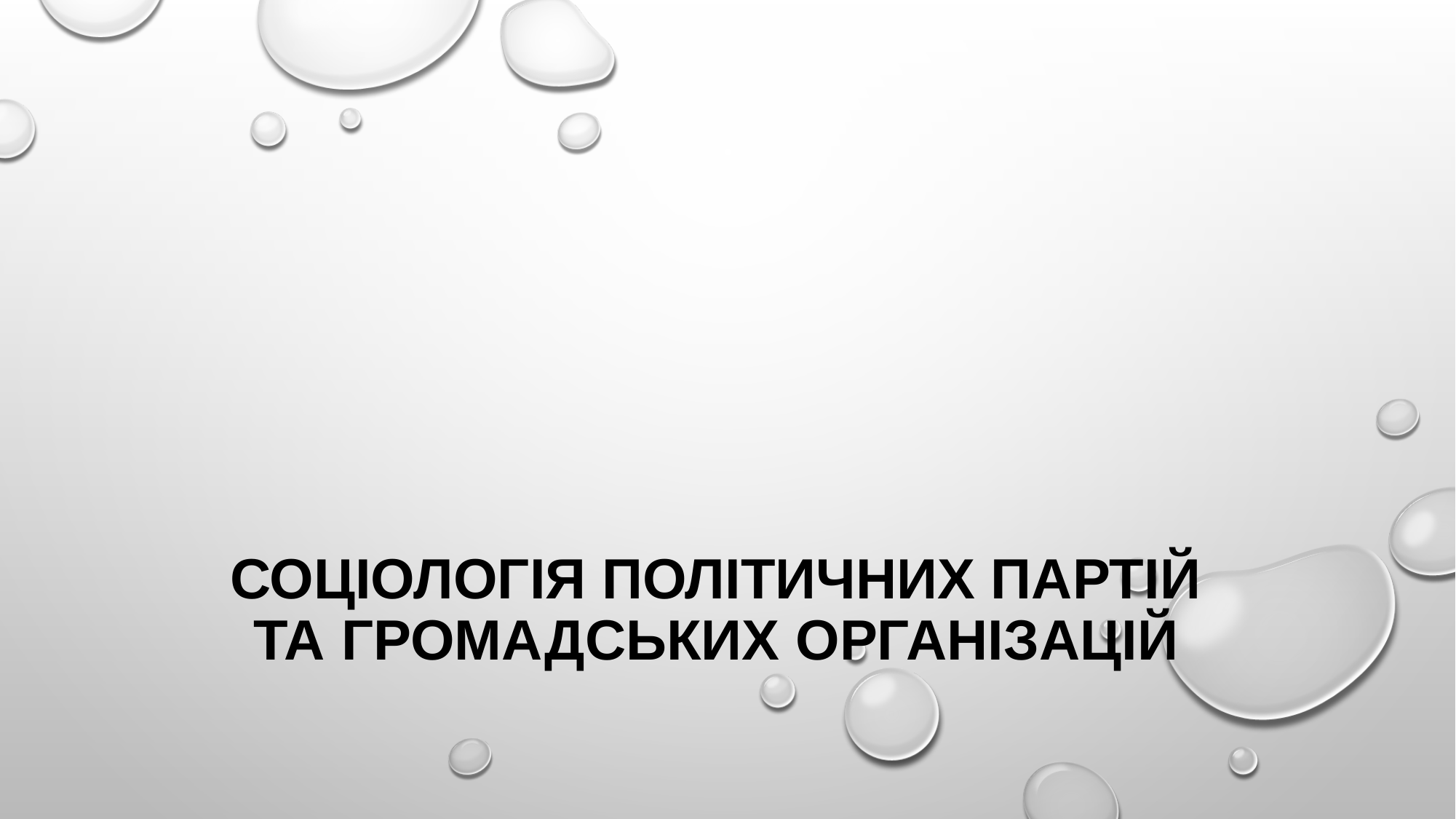

# Соціологія політичних партій та громадських організацій